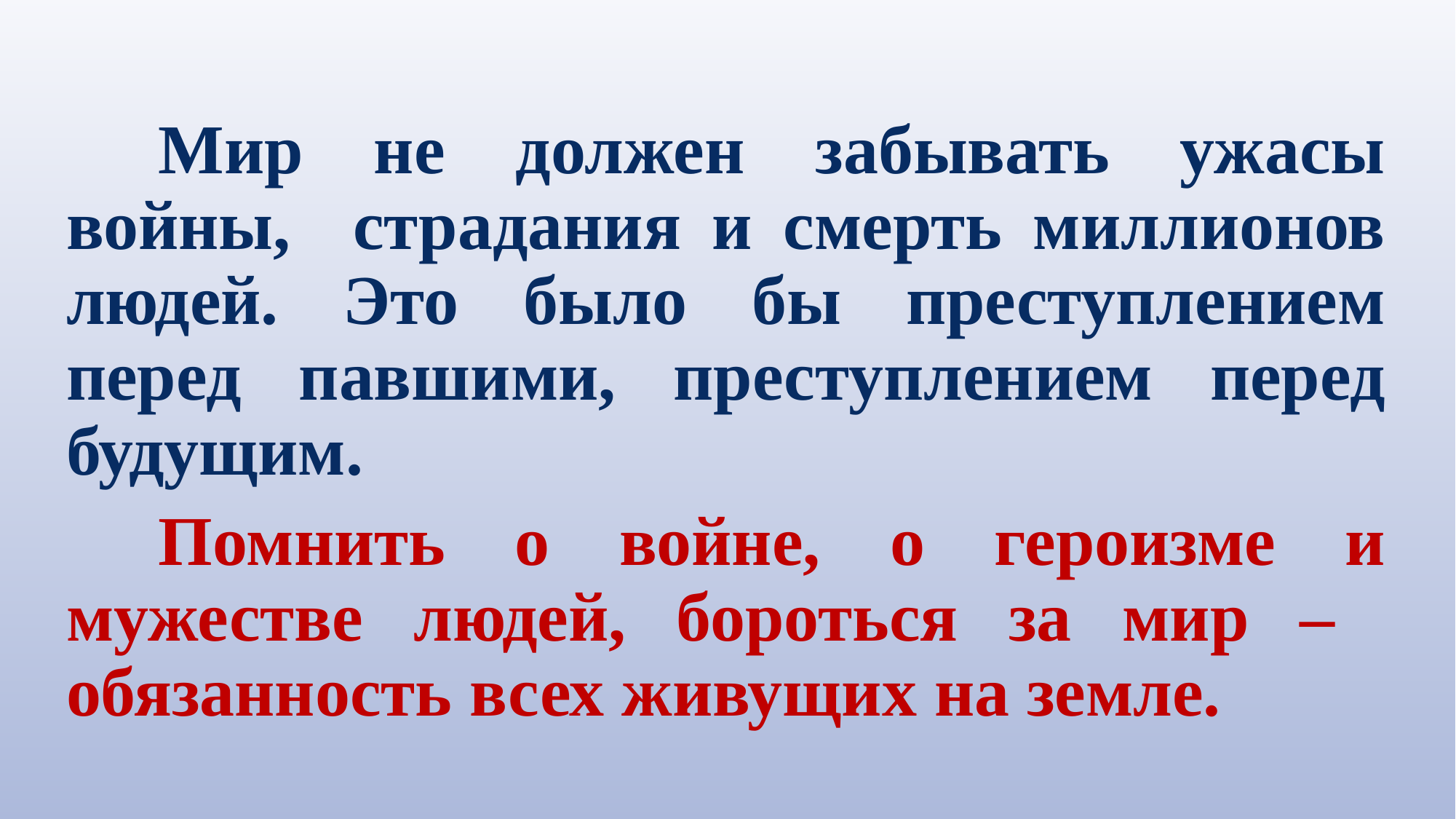

Мир не должен забывать ужасы войны,  страдания и смерть миллионов людей. Это было бы преступлением перед павшими, преступлением перед будущим.
Помнить о войне, о героизме и мужестве людей, бороться за мир –  обязанность всех живущих на земле.